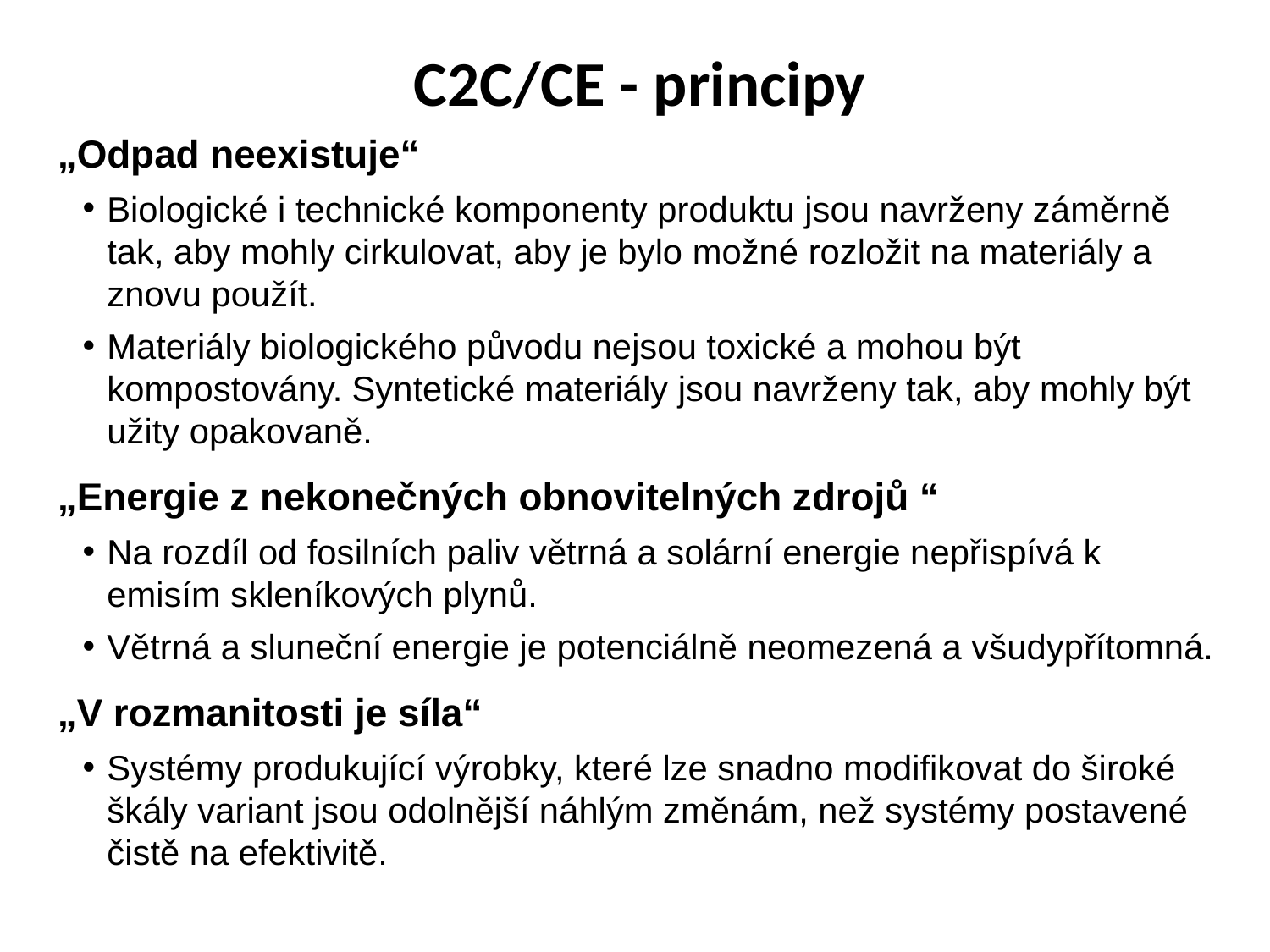

C2C/CE - principy
„Odpad neexistuje“
Biologické i technické komponenty produktu jsou navrženy záměrně tak, aby mohly cirkulovat, aby je bylo možné rozložit na materiály a znovu použít.
Materiály biologického původu nejsou toxické a mohou být kompostovány. Syntetické materiály jsou navrženy tak, aby mohly být užity opakovaně.
„Energie z nekonečných obnovitelných zdrojů “
Na rozdíl od fosilních paliv větrná a solární energie nepřispívá k emisím skleníkových plynů.
Větrná a sluneční energie je potenciálně neomezená a všudypřítomná.
„V rozmanitosti je síla“
Systémy produkující výrobky, které lze snadno modifikovat do široké škály variant jsou odolnější náhlým změnám, než systémy postavené čistě na efektivitě.